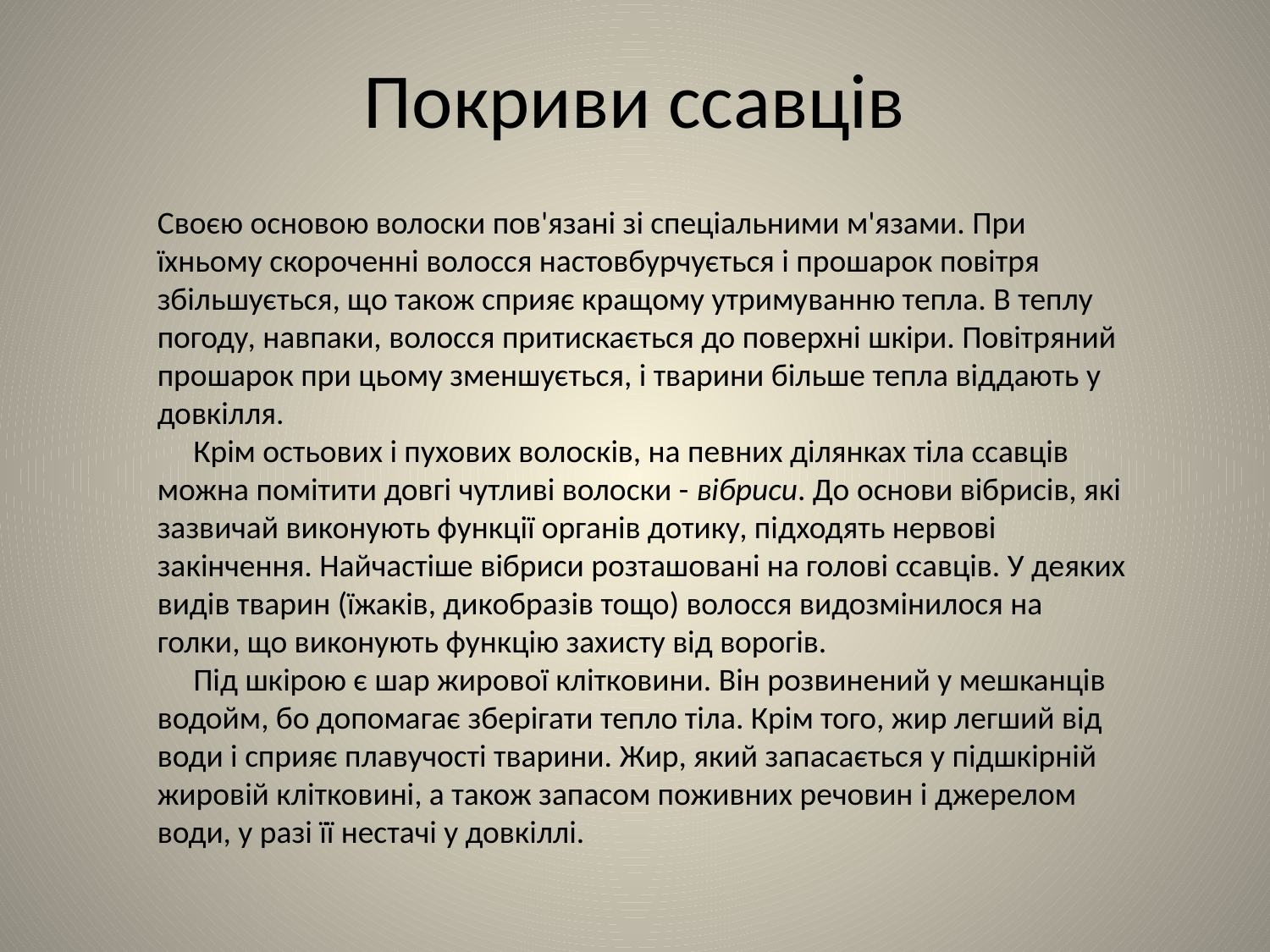

# Покриви ссавців
Своєю основою волоски пов'язані зі спеціальними м'язами. При їхньому скороченні волосся настовбурчується і прошарок повітря збільшується, що також сприяє кращому утримуванню тепла. В теплу погоду, навпаки, волосся притискається до поверхні шкіри. Повітряний прошарок при цьому зменшується, і тварини більше тепла віддають у довкілля.
     Крім остьових і пухових волосків, на певних ділянках тіла ссавців можна помітити довгі чутливі волоски - вібриси. До основи вібрисів, які зазвичай виконують функції органів дотику, підходять нервові закінчення. Найчастіше вібриси розташовані на голові ссавців. У деяких видів тварин (їжаків, дикобразів тощо) волосся видозмінилося на голки, що виконують функцію захисту від ворогів.
     Під шкірою є шар жирової клітковини. Він розвинений у мешканців водойм, бо допомагає зберігати тепло тіла. Крім того, жир легший від води і сприяє плавучості тварини. Жир, який запасається у підшкірній жировій клітковині, а також запасом поживних речовин і джерелом води, у разі її нестачі у довкіллі.